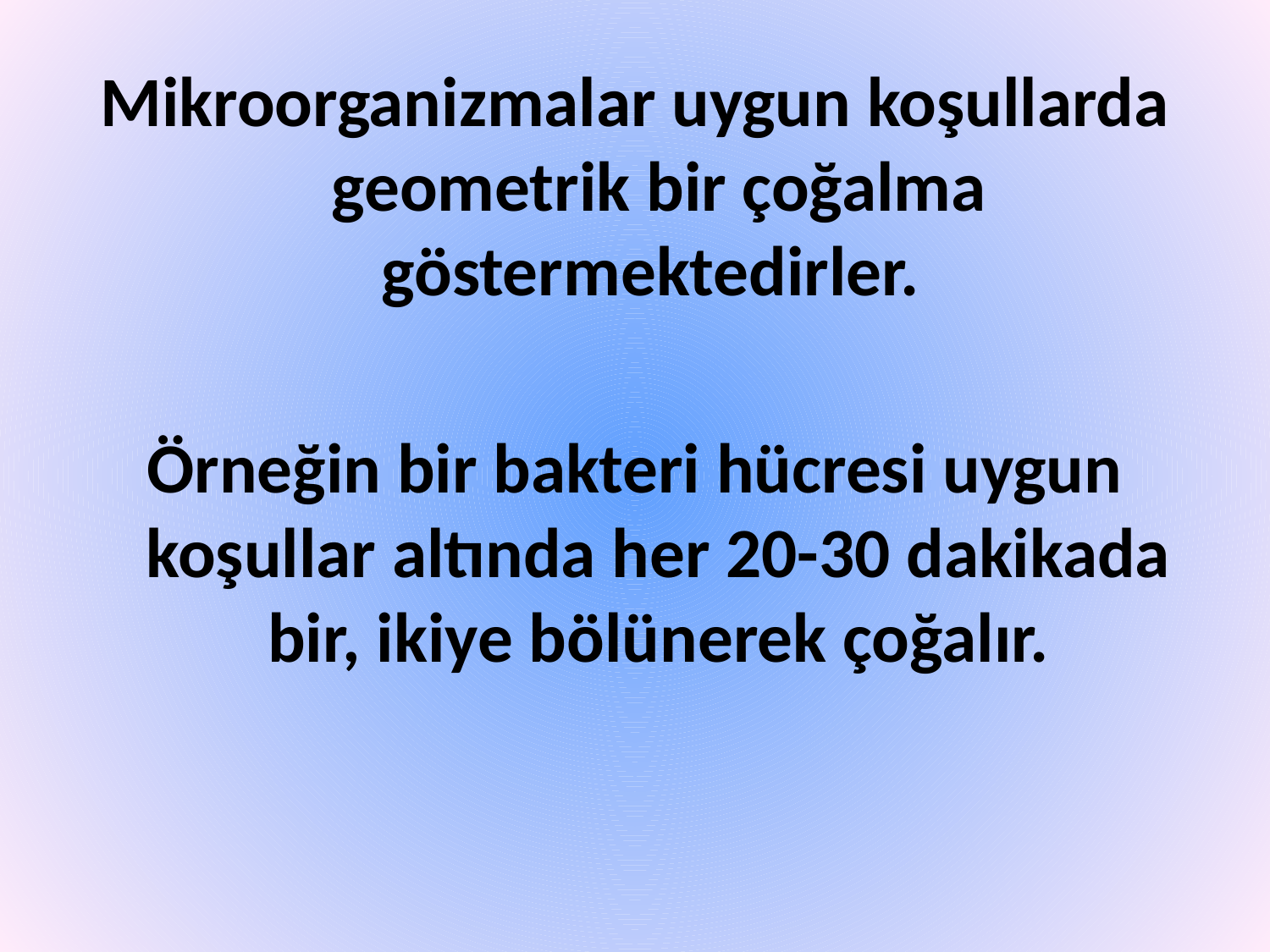

Mikroorganizmalar uygun koşullarda geometrik bir çoğalma göstermektedirler.

Örneğin bir bakteri hücresi uygun koşullar altında her 20-30 dakikada bir, ikiye bölünerek çoğalır.